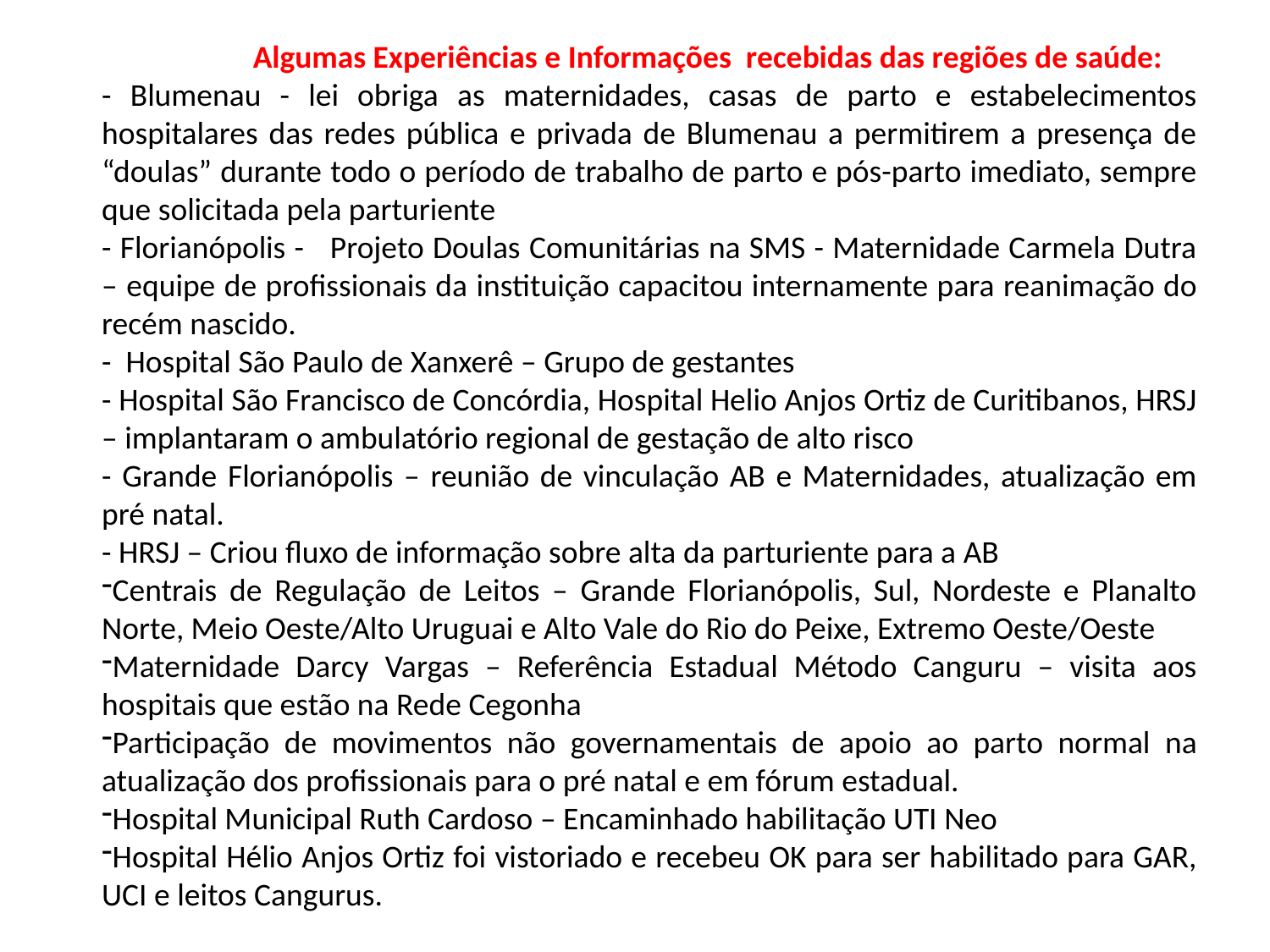

Algumas Experiências e Informações  recebidas das regiões de saúde:
- Blumenau - lei obriga as maternidades, casas de parto e estabelecimentos hospitalares das redes pública e privada de Blumenau a permitirem a presença de “doulas” durante todo o período de trabalho de parto e pós-parto imediato, sempre que solicitada pela parturiente
- Florianópolis -   Projeto Doulas Comunitárias na SMS - Maternidade Carmela Dutra – equipe de profissionais da instituição capacitou internamente para reanimação do recém nascido.
-  Hospital São Paulo de Xanxerê – Grupo de gestantes
- Hospital São Francisco de Concórdia, Hospital Helio Anjos Ortiz de Curitibanos, HRSJ – implantaram o ambulatório regional de gestação de alto risco
- Grande Florianópolis – reunião de vinculação AB e Maternidades, atualização em pré natal.
- HRSJ – Criou fluxo de informação sobre alta da parturiente para a AB
Centrais de Regulação de Leitos – Grande Florianópolis, Sul, Nordeste e Planalto Norte, Meio Oeste/Alto Uruguai e Alto Vale do Rio do Peixe, Extremo Oeste/Oeste
Maternidade Darcy Vargas – Referência Estadual Método Canguru – visita aos hospitais que estão na Rede Cegonha
Participação de movimentos não governamentais de apoio ao parto normal na atualização dos profissionais para o pré natal e em fórum estadual.
Hospital Municipal Ruth Cardoso – Encaminhado habilitação UTI Neo
Hospital Hélio Anjos Ortiz foi vistoriado e recebeu OK para ser habilitado para GAR, UCI e leitos Cangurus.